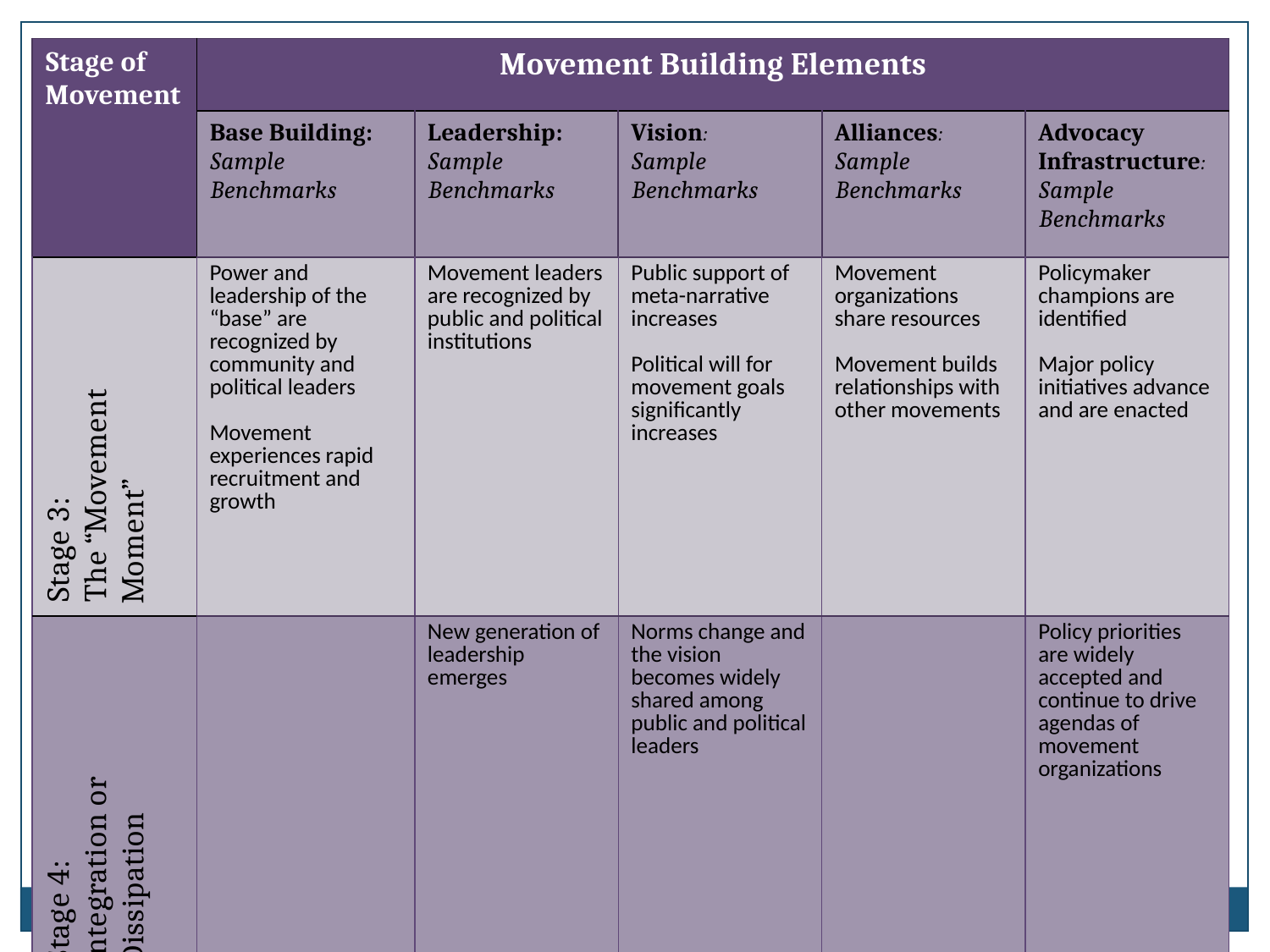

| Stage of Movement | Movement Building Elements |  |  |  |  |
| --- | --- | --- | --- | --- | --- |
|  | Base Building: Sample Benchmarks | Leadership: Sample Benchmarks | Vision: Sample Benchmarks | Alliances: Sample Benchmarks | Advocacy Infrastructure: Sample Benchmarks |
| Stage 3: The “Movement Moment” | Power and leadership of the “base” are recognized by community and political leaders Movement experiences rapid recruitment and growth | Movement leaders are recognized by public and political institutions | Public support of meta-narrative increases Political will for movement goals significantly increases | Movement organizations share resources Movement builds relationships with other movements | Policymaker champions are identified Major policy initiatives advance and are enacted |
| Stage 4: Integration or Dissipation |  | New generation of leadership emerges | Norms change and the vision becomes widely shared among public and political leaders |  | Policy priorities are widely accepted and continue to drive agendas of movement organizations |